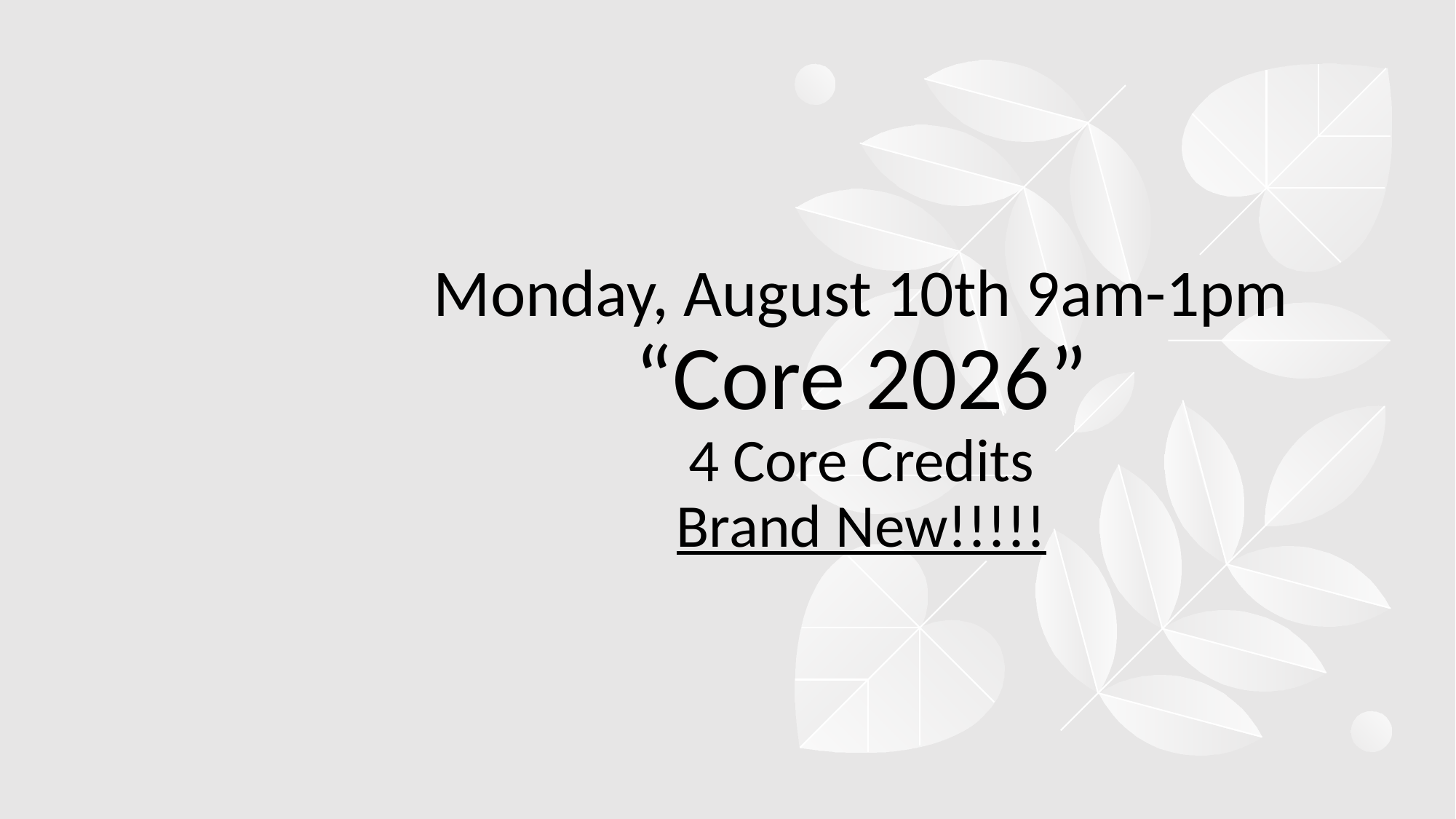

# Monday, August 10th 9am-1pm “Core 2026” 4 Core Credits Brand New!!!!!